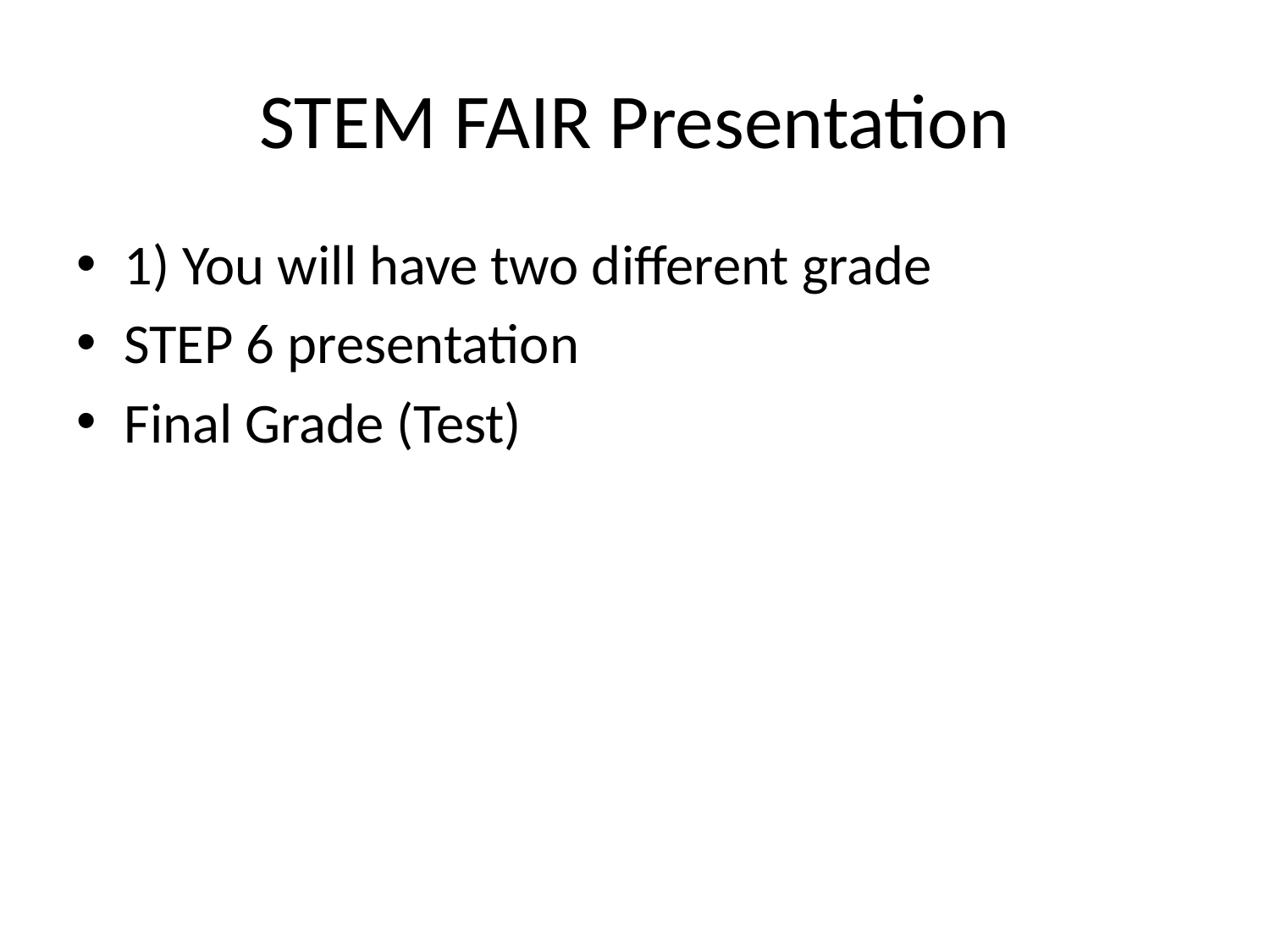

# STEM FAIR Presentation
1) You will have two different grade
STEP 6 presentation
Final Grade (Test)